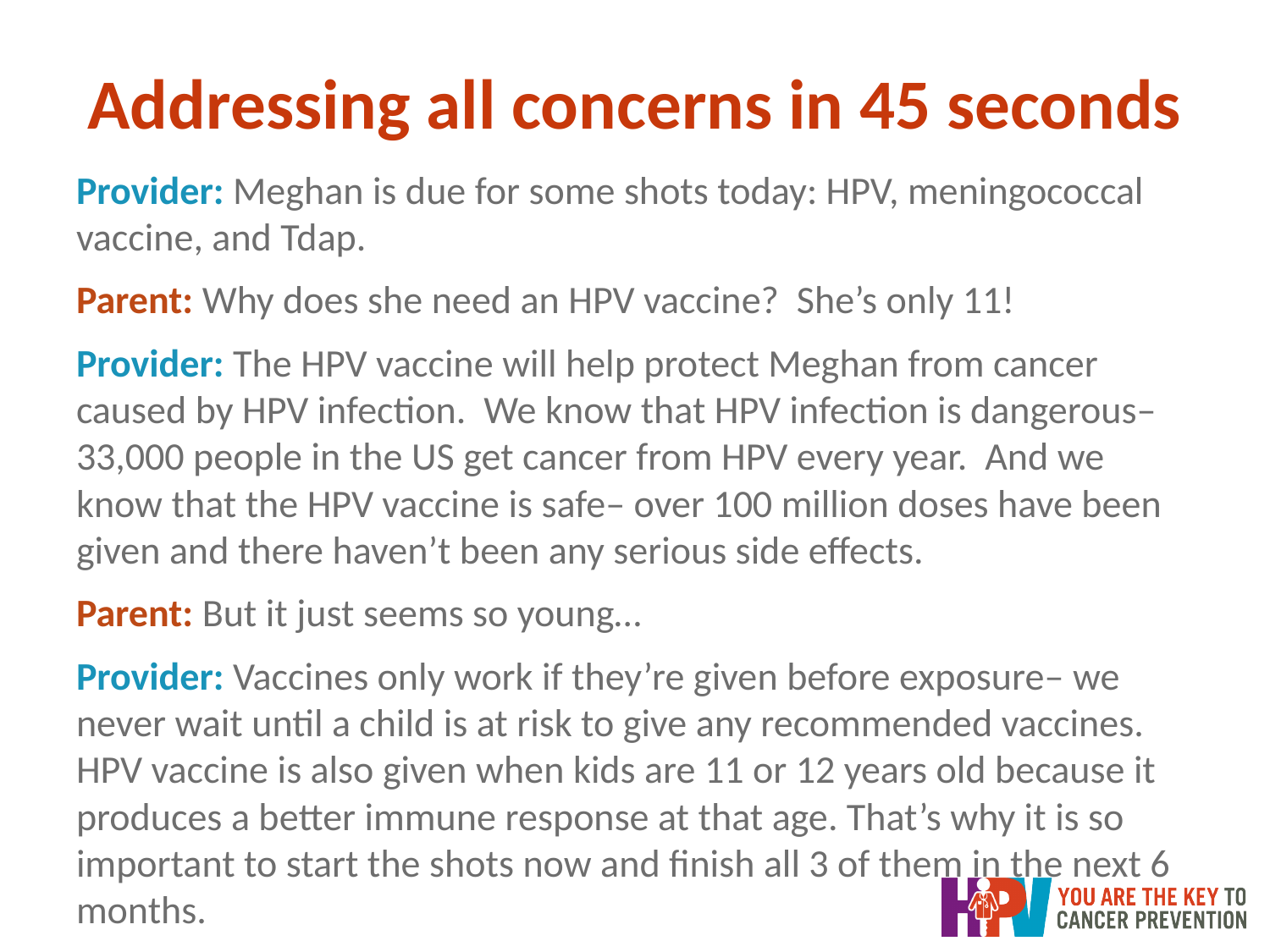

# Addressing all concerns in 45 seconds
Provider: Meghan is due for some shots today: HPV, meningococcal vaccine, and Tdap.
Parent: Why does she need an HPV vaccine?  She’s only 11!
Provider: The HPV vaccine will help protect Meghan from cancer caused by HPV infection.  We know that HPV infection is dangerous– 33,000 people in the US get cancer from HPV every year.  And we know that the HPV vaccine is safe– over 100 million doses have been given and there haven’t been any serious side effects.
Parent: But it just seems so young…
Provider: Vaccines only work if they’re given before exposure– we never wait until a child is at risk to give any recommended vaccines.  HPV vaccine is also given when kids are 11 or 12 years old because it produces a better immune response at that age. That’s why it is so important to start the shots now and finish all 3 of them in the next 6 months.